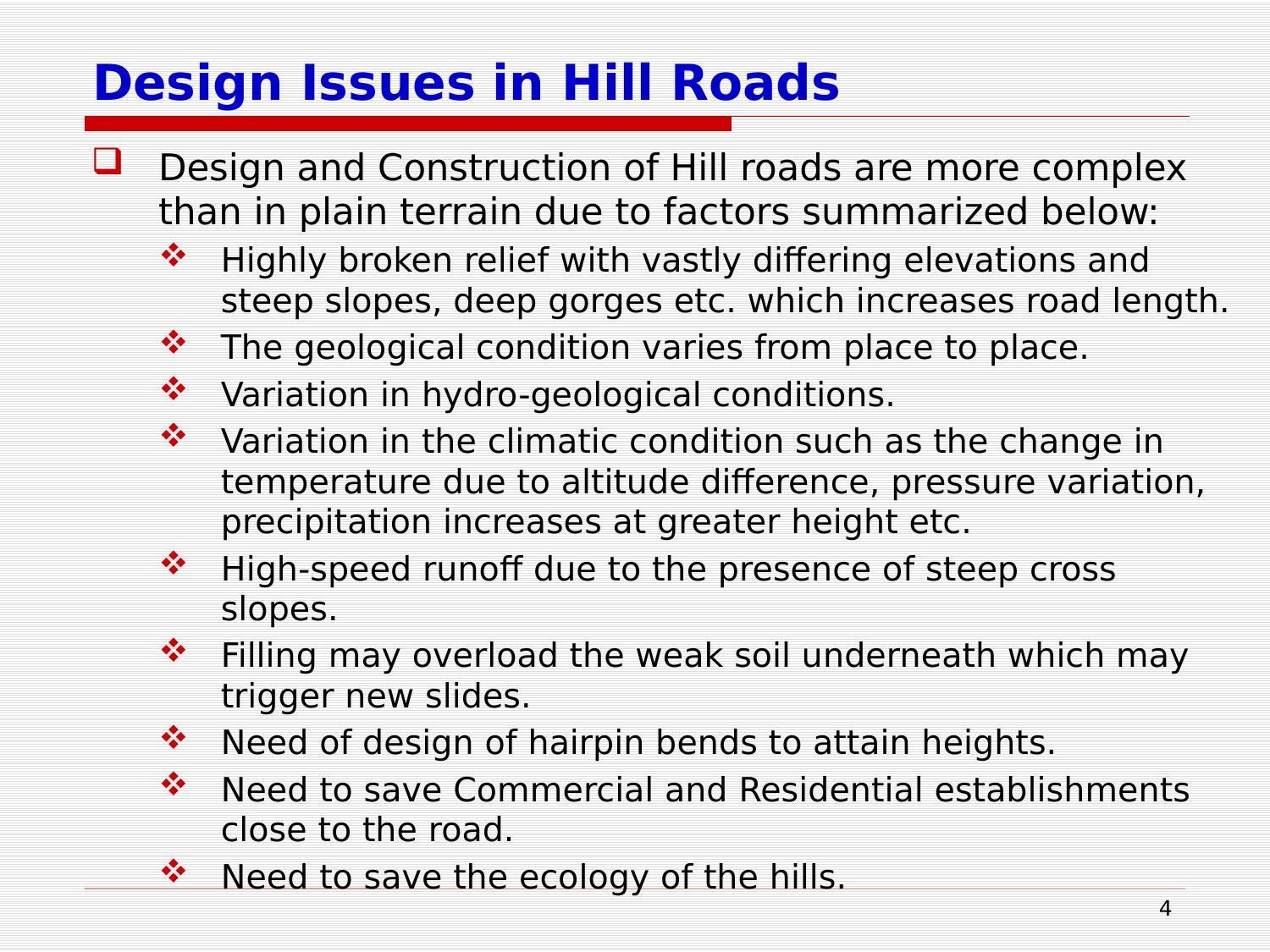

# Design Issues in Hill Roads
Design and Construction of Hill roads are more complex than in plain terrain due to factors summarized below:
Highly broken relief with vastly differing elevations and steep slopes, deep gorges etc. which increases road length.
The geological condition varies from place to place.
Variation in hydro-geological conditions.
Variation in the climatic condition such as the change in temperature due to altitude difference, pressure variation, precipitation increases at greater height etc.
High-speed runoff due to the presence of steep cross slopes.
Filling may overload the weak soil underneath which may trigger new slides.
Need of design of hairpin bends to attain heights.
Need to save Commercial and Residential establishments close to the road.
Need to save the ecology of the hills.
4